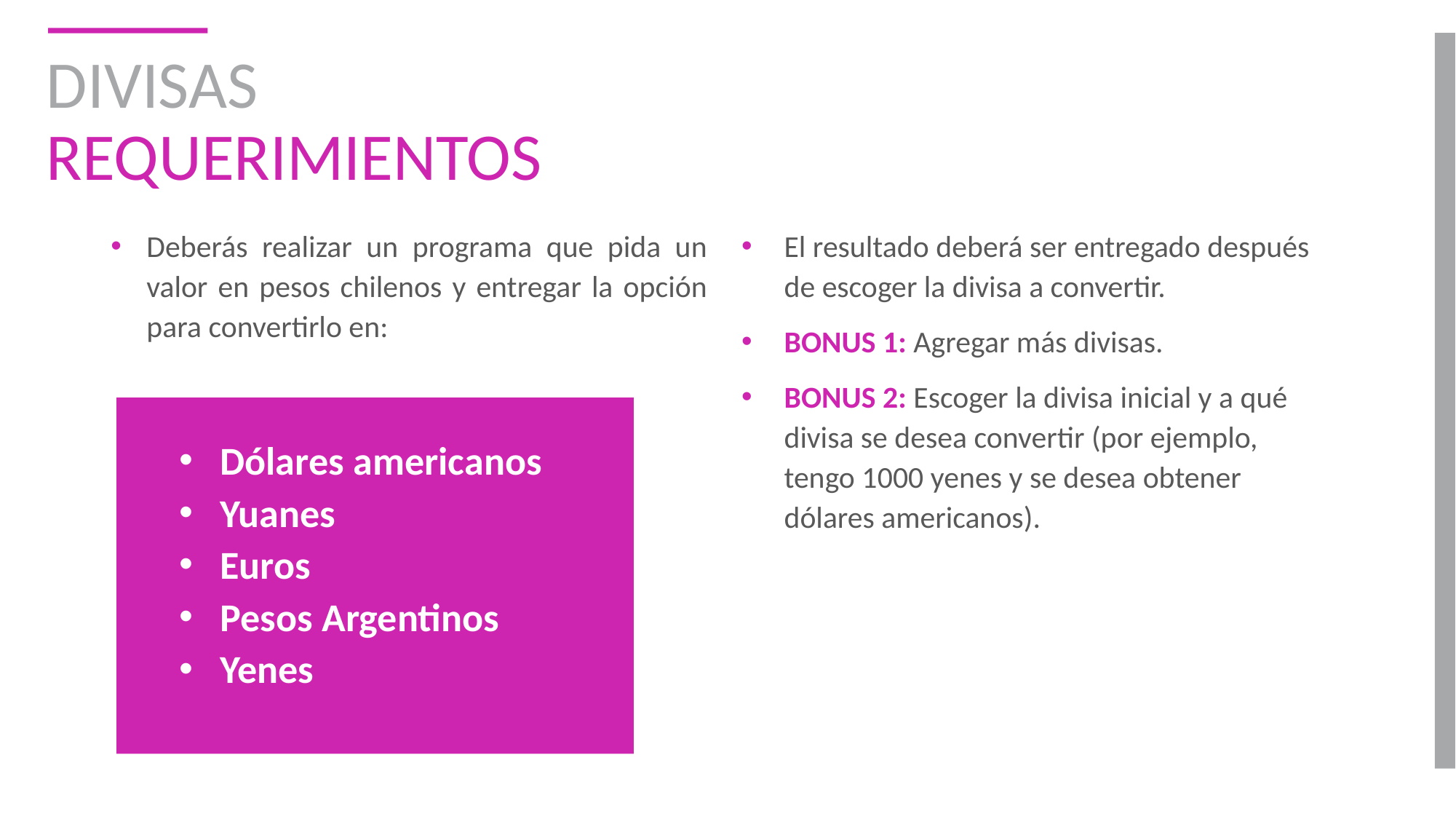

# DIVISAS REQUERIMIENTOS
Deberás realizar un programa que pida un valor en pesos chilenos y entregar la opción para convertirlo en:

Dólares americanos
Yuanes
Euros
Pesos Argentinos
Yenes
El resultado deberá ser entregado después de escoger la divisa a convertir.
BONUS 1: Agregar más divisas.
BONUS 2: Escoger la divisa inicial y a qué divisa se desea convertir (por ejemplo, tengo 1000 yenes y se desea obtener dólares americanos).